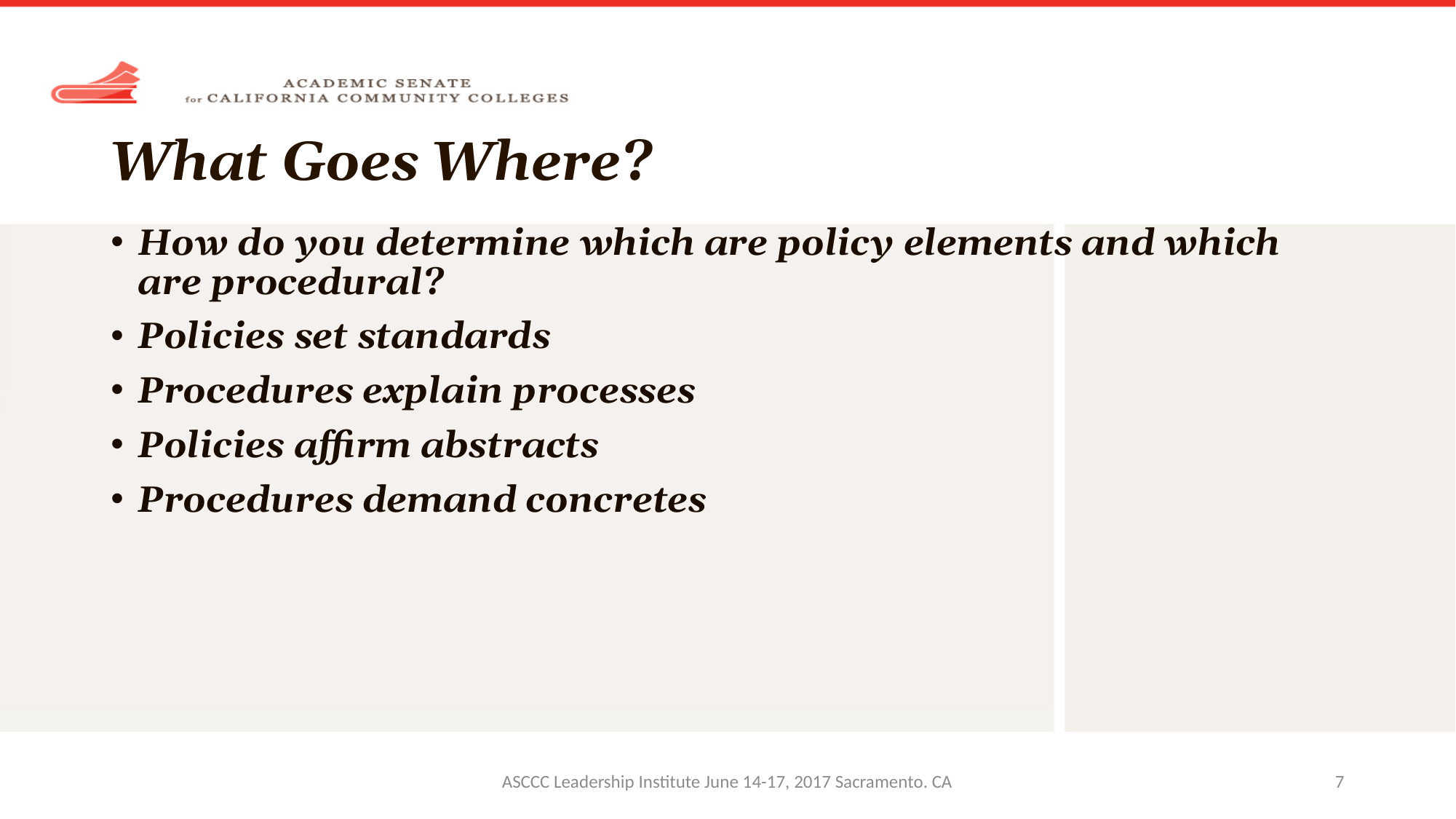

# What Goes Where?
How do you determine which are policy elements and which are procedural?
Policies set standards
Procedures explain processes
Policies affirm abstracts
Procedures demand concretes

ASCCC Leadership Institute June 14-17, 2017 Sacramento. CA
7